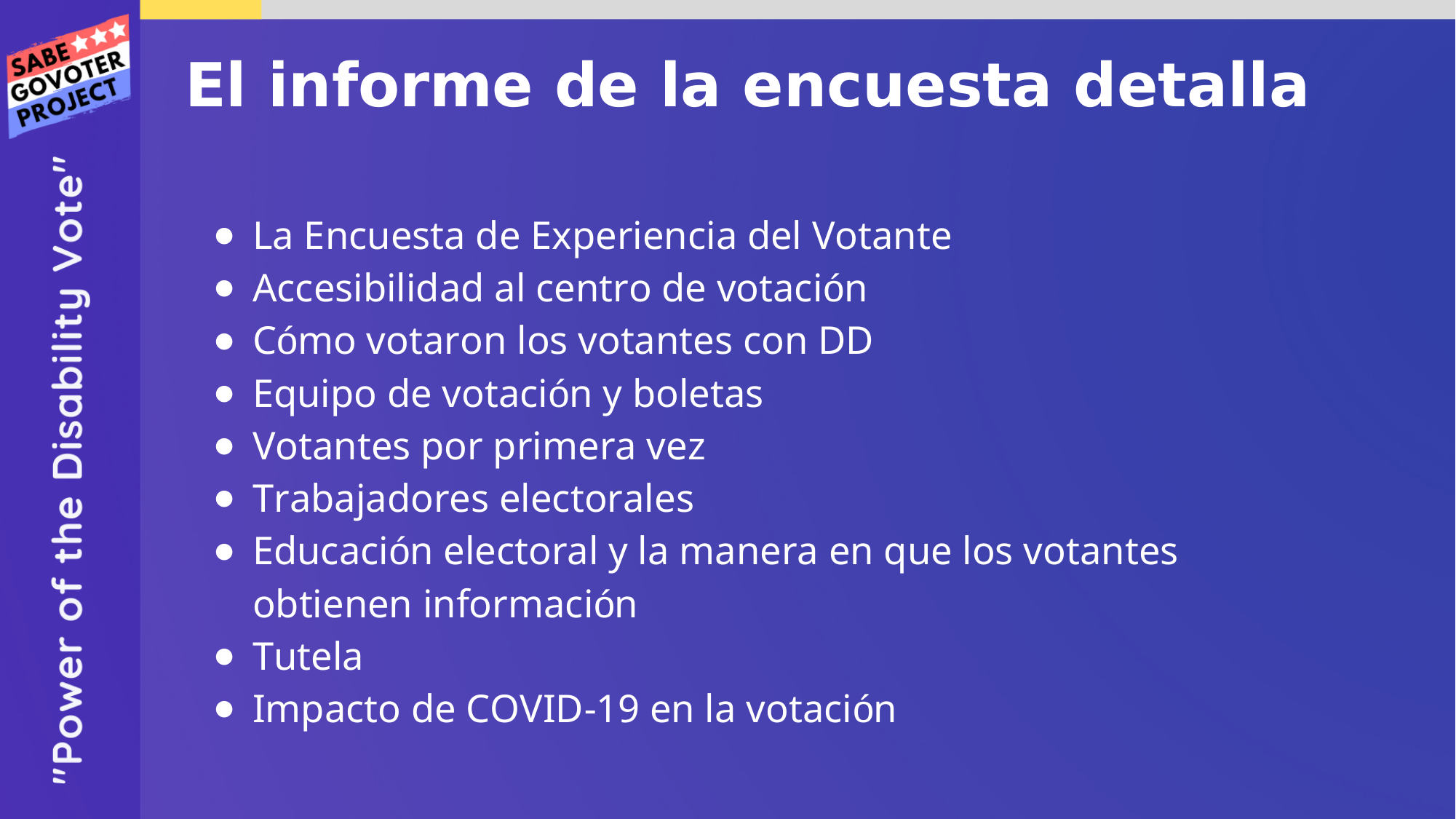

# El informe de la encuesta detalla
La Encuesta de Experiencia del Votante
Accesibilidad al centro de votación
Cómo votaron los votantes con DD
Equipo de votación y boletas
Votantes por primera vez
Trabajadores electorales
Educación electoral y la manera en que los votantes obtienen información
Tutela
Impacto de COVID-19 en la votación

12